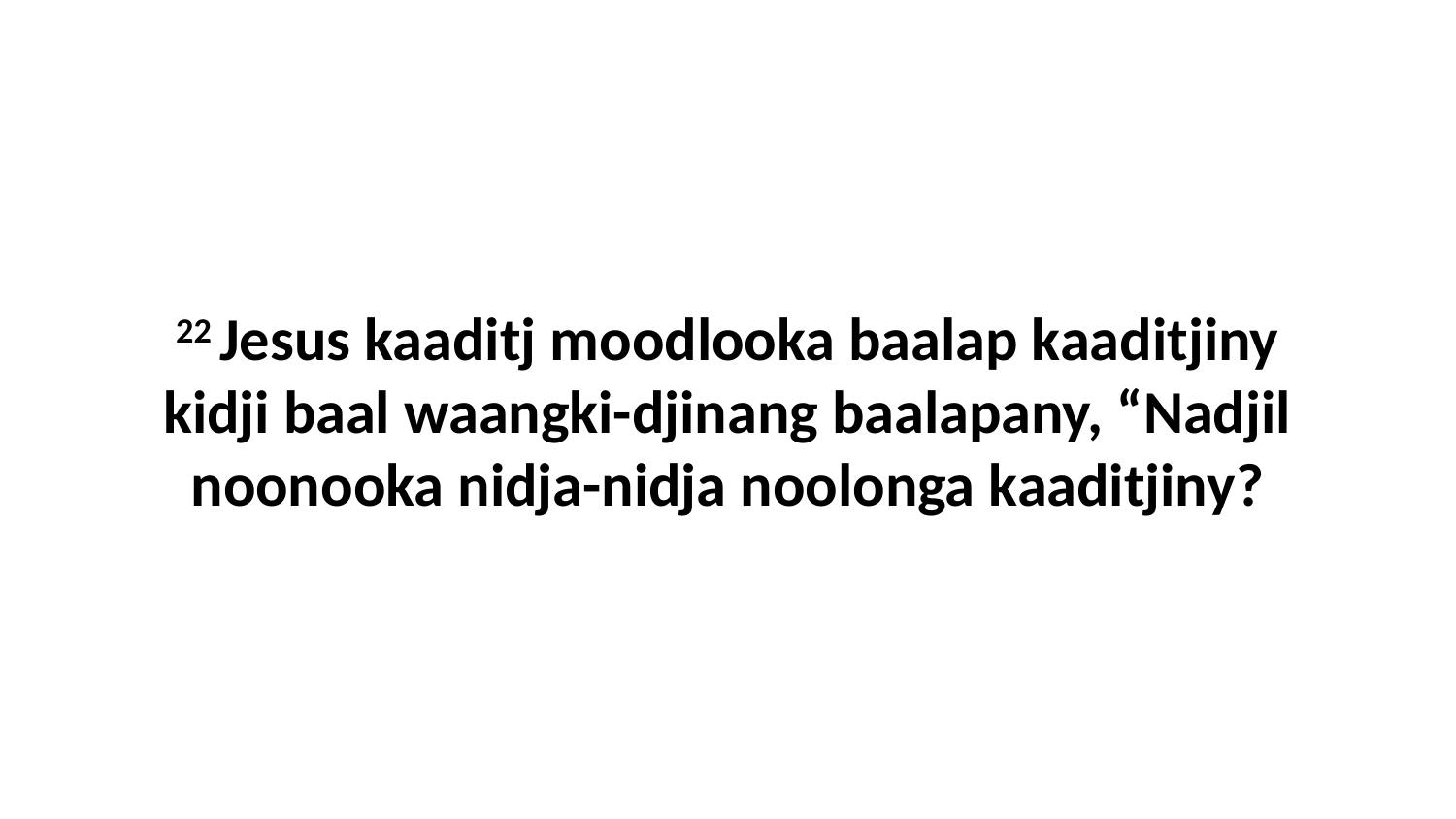

22 Jesus kaaditj moodlooka baalap kaaditjiny kidji baal waangki-djinang baalapany, “Nadjil noonooka nidja-nidja noolonga kaaditjiny?